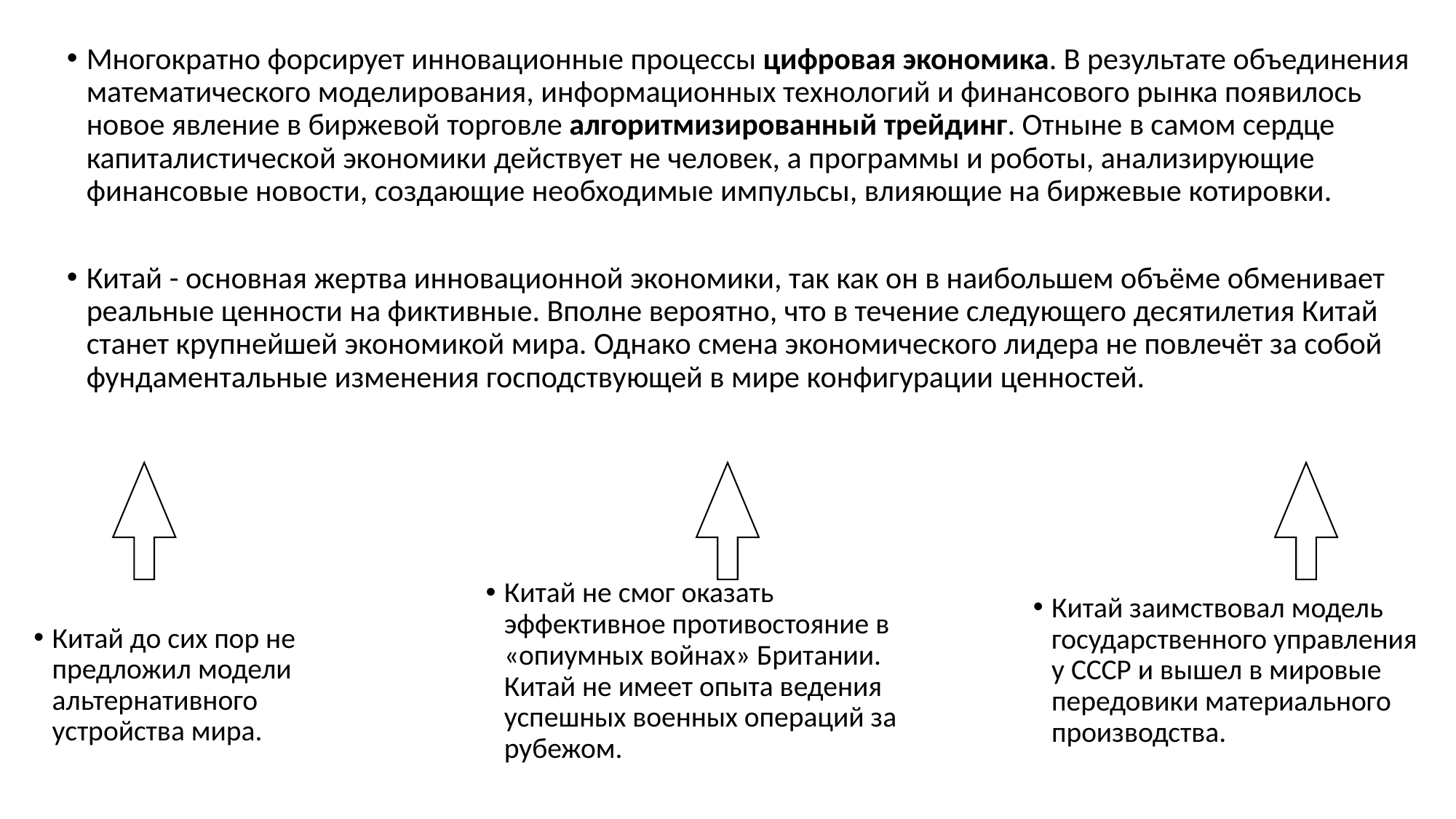

Многократно форсирует инновационные процессы цифровая экономика. В результате объединения математического моделирования, информационных технологий и финансового рынка появилось новое явление в биржевой торговле алгоритмизированный трейдинг. Отныне в самом сердце капиталистической экономики действует не человек, а программы и роботы, анализирующие финансовые новости, создающие необходимые импульсы, влияющие на биржевые котировки.

Китай - основная жертва инновационной экономики, так как он в наибольшем объёме обменивает реальные ценности на фиктивные. Вполне вероятно, что в течение следующего десятилетия Китай станет крупнейшей экономикой мира. Однако смена экономического лидера не повлечёт за собой фундаментальные изменения господствующей в мире конфигурации ценностей.

Китай не смог оказать эффективное противостояние в «опиумных войнах» Британии. Китай не имеет опыта ведения успешных военных операций за рубежом.
Китай заимствовал модель государственного управления у СССР и вышел в мировые передовики материального производства.
Китай до сих пор не предложил модели альтернативного устройства мира.